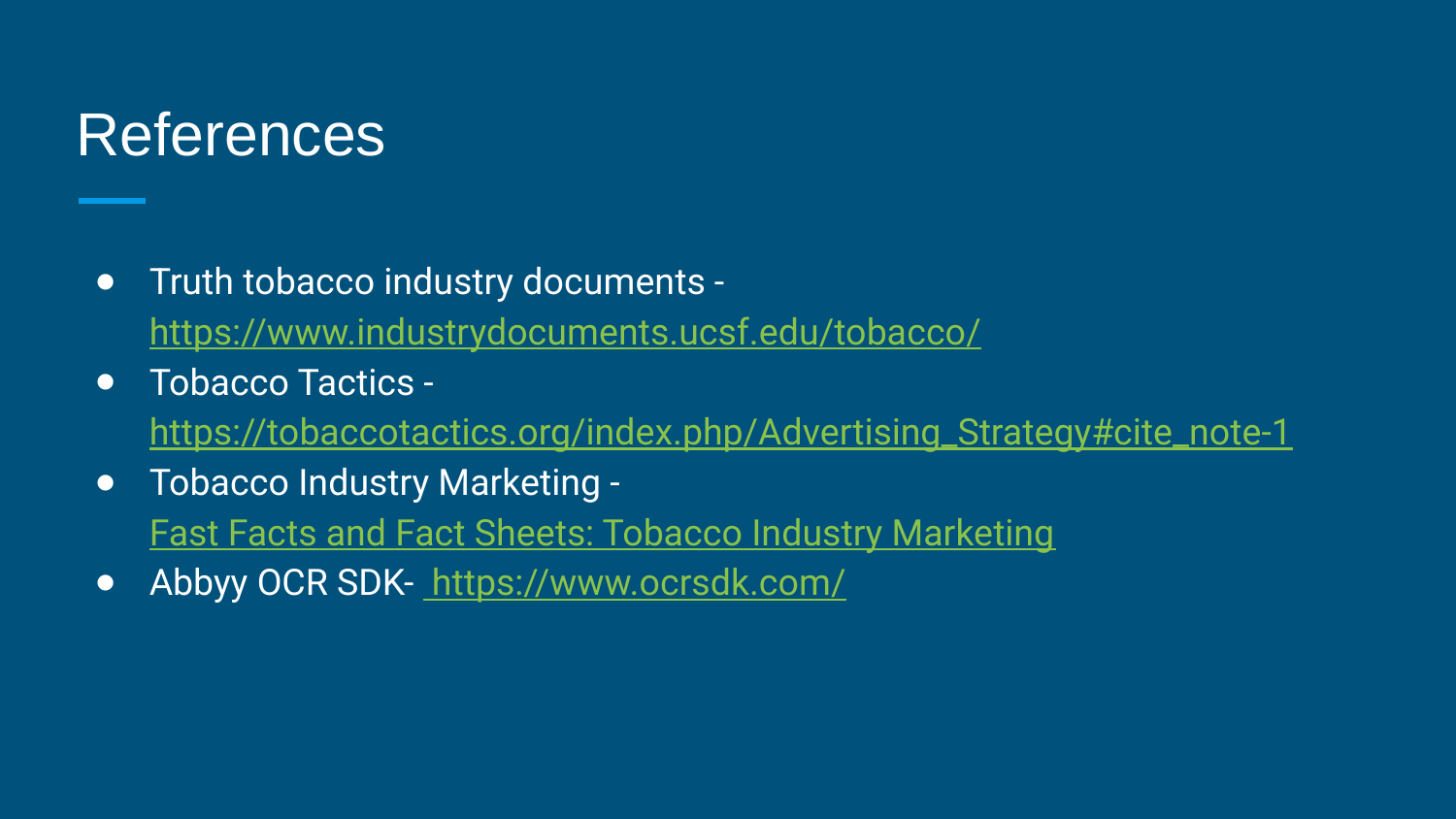

# References
Truth tobacco industry documents - https://www.industrydocuments.ucsf.edu/tobacco/
Tobacco Tactics - https://tobaccotactics.org/index.php/Advertising_Strategy#cite_note-1
Tobacco Industry Marketing -Fast Facts and Fact Sheets: Tobacco Industry Marketing
Abbyy OCR SDK-  https://www.ocrsdk.com/